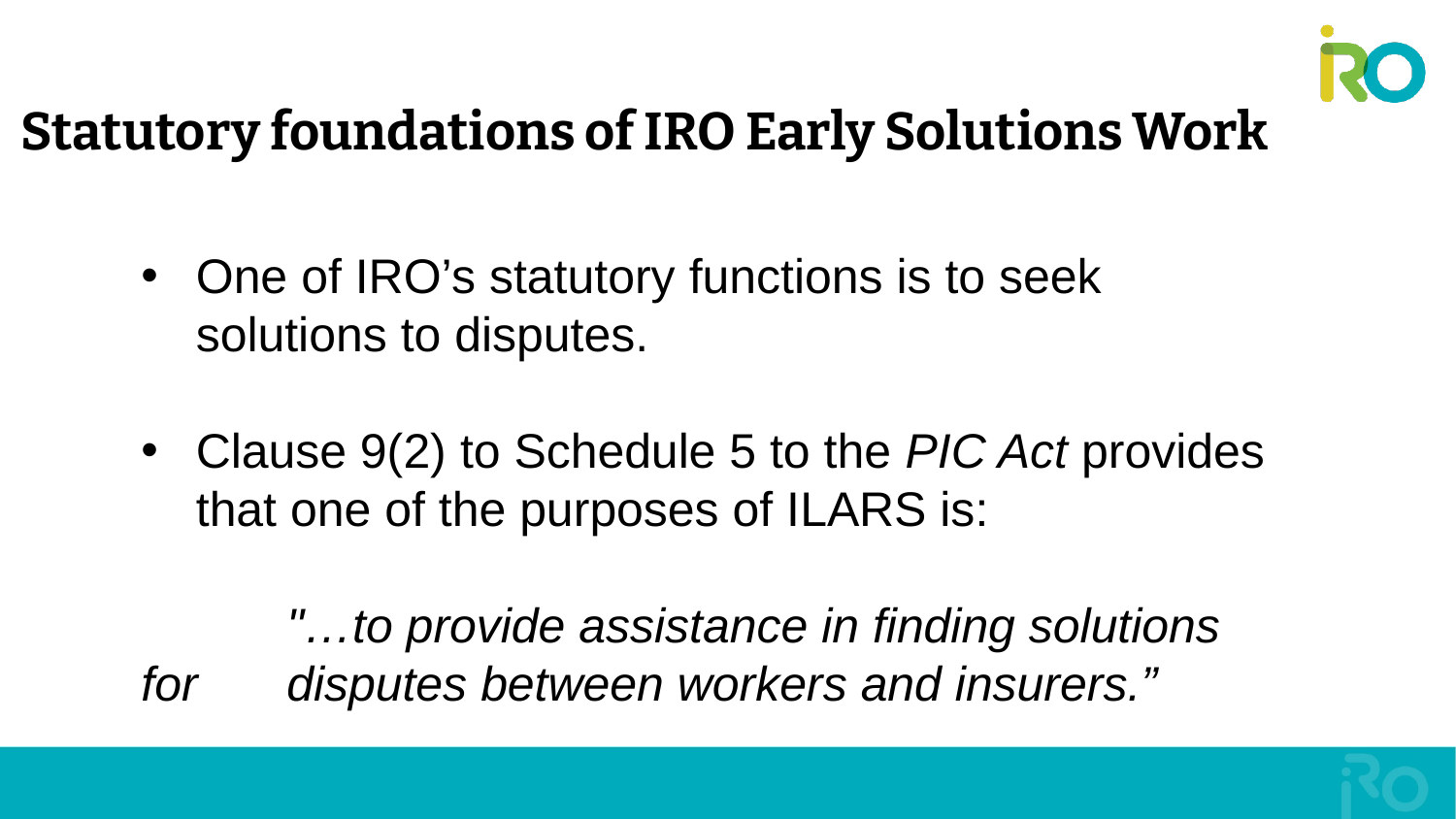

# Statutory foundations of IRO Early Solutions Work

One of IRO’s statutory functions is to seek solutions to disputes.

Clause 9(2) to Schedule 5 to the PIC Act provides that one of the purposes of ILARS is:

	"…to provide assistance in finding solutions for 	disputes between workers and insurers.”